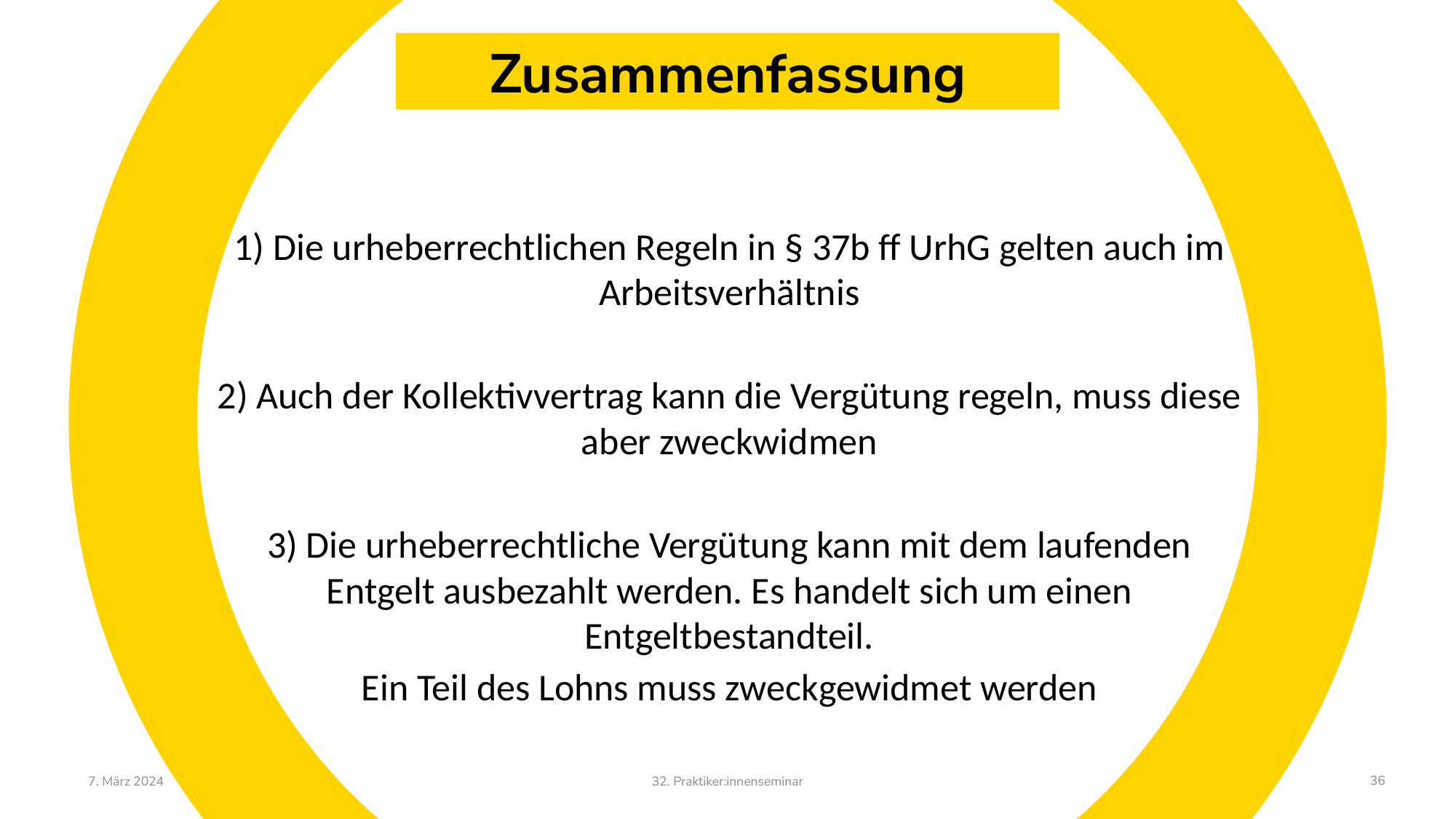

Zusammenfassung

1) Die urheberrechtlichen Regeln in § 37b ff UrhG gelten auch im Arbeitsverhältnis

2) Auch der Kollektivvertrag kann die Vergütung regeln, muss diese aber zweckwidmen

3) Die urheberrechtliche Vergütung kann mit dem laufenden Entgelt ausbezahlt werden. Es handelt sich um einen Entgeltbestandteil.
Ein Teil des Lohns muss zweckgewidmet werden
7. März 2024
32. Praktiker:innenseminar
36